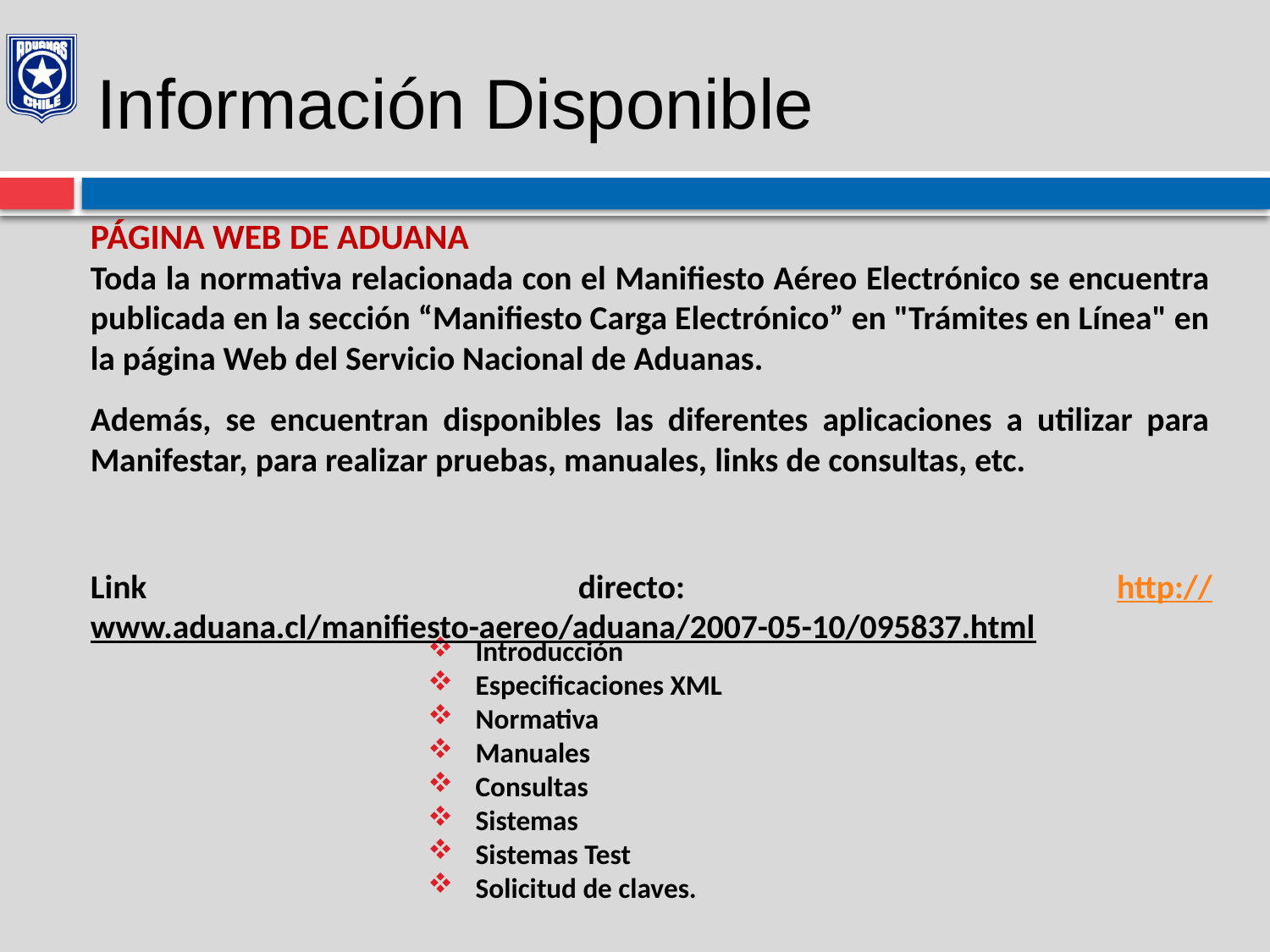

# Información Disponible
PÁGINA WEB DE ADUANA
Toda la normativa relacionada con el Manifiesto Aéreo Electrónico se encuentra publicada en la sección “Manifiesto Carga Electrónico” en "Trámites en Línea" en la página Web del Servicio Nacional de Aduanas.

Además, se encuentran disponibles las diferentes aplicaciones a utilizar para Manifestar, para realizar pruebas, manuales, links de consultas, etc.

Link directo: http://www.aduana.cl/manifiesto-aereo/aduana/2007-05-10/095837.html
Introducción
Especificaciones XML
Normativa
Manuales
Consultas
Sistemas
Sistemas Test
Solicitud de claves.